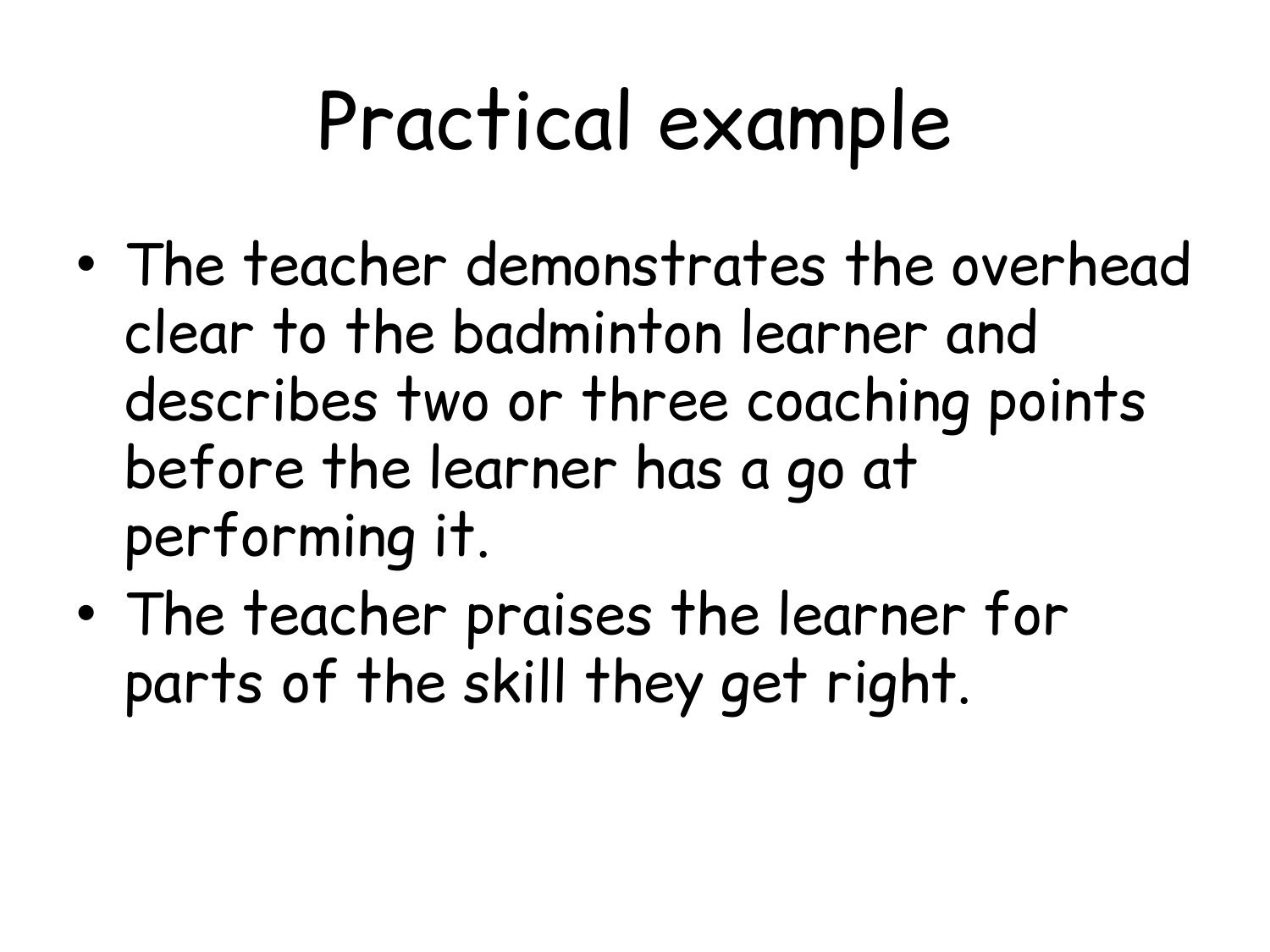

# Practical example
The teacher demonstrates the overhead clear to the badminton learner and describes two or three coaching points before the learner has a go at performing it.
The teacher praises the learner for parts of the skill they get right.